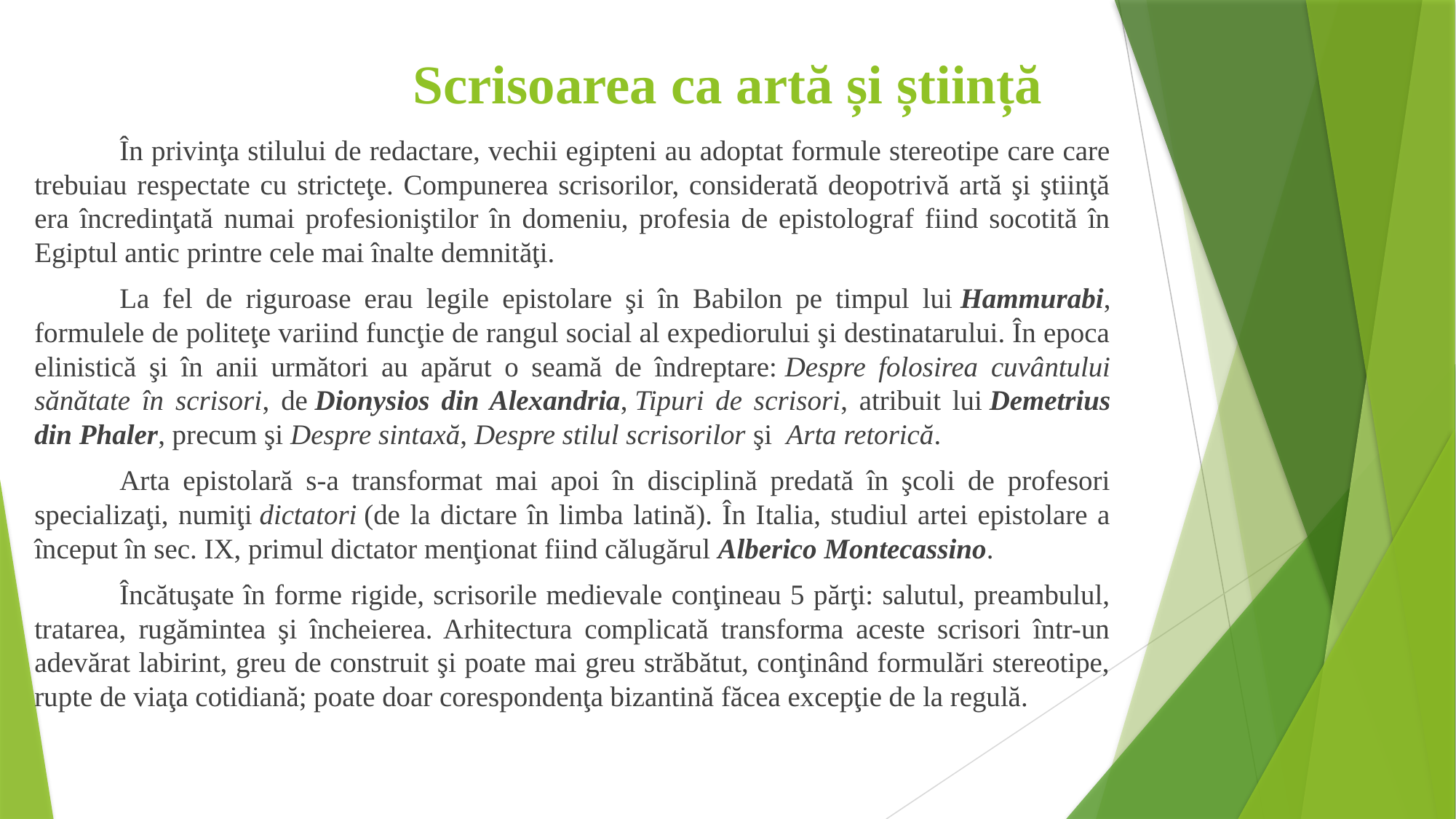

# Scrisoarea ca artă și știință
	În privinţa stilului de redactare, vechii egipteni au adoptat formule stereotipe care care trebuiau respectate cu stricteţe. Compunerea scrisorilor, considerată deopotrivă artă şi ştiinţă era încredinţată numai profesioniştilor în domeniu, profesia de epistolograf fiind socotită în Egiptul antic printre cele mai înalte demnităţi.
	La fel de riguroase erau legile epistolare şi în Babilon pe timpul lui Hammurabi, formulele de politeţe variind funcţie de rangul social al expediorului şi destinatarului. În epoca elinistică şi în anii următori au apărut o seamă de îndreptare: Despre folosirea cuvântului sănătate în scrisori, de Dionysios din Alexandria, Tipuri de scrisori, atribuit lui Demetrius din Phaler, precum şi Despre sintaxă, Despre stilul scrisorilor şi  Arta retorică.
	Arta epistolară s-a transformat mai apoi în disciplină predată în şcoli de profesori specializaţi, numiţi dictatori (de la dictare în limba latină). În Italia, studiul artei epistolare a început în sec. IX, primul dictator menţionat fiind călugărul Alberico Montecassino.
	Încătuşate în forme rigide, scrisorile medievale conţineau 5 părţi: salutul, preambulul, tratarea, rugămintea şi încheierea. Arhitectura complicată transforma aceste scrisori într-un adevărat labirint, greu de construit şi poate mai greu străbătut, conţinând formulări stereotipe, rupte de viaţa cotidiană; poate doar corespondenţa bizantină făcea excepţie de la regulă.